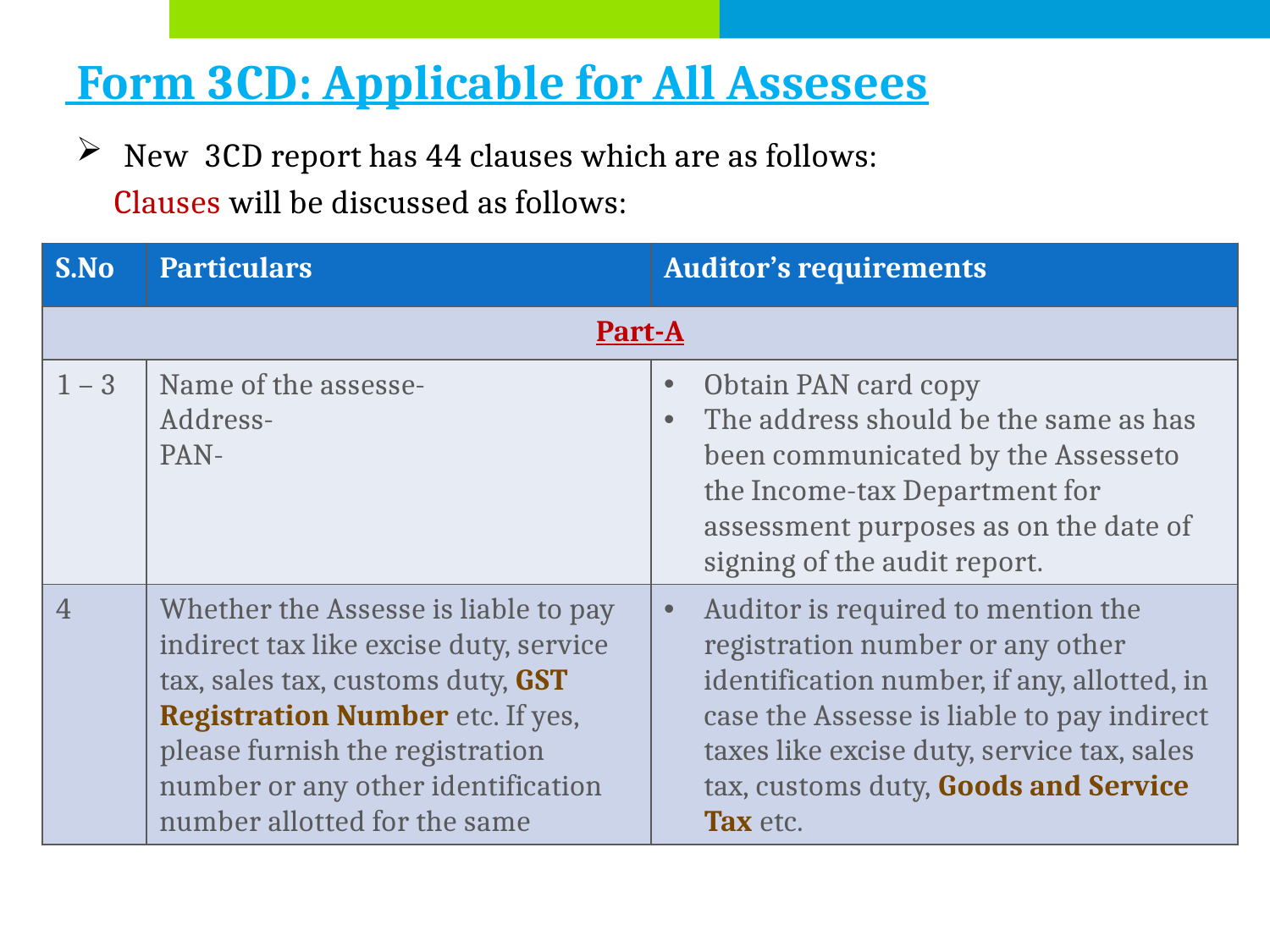

# Form 3CD: Applicable for All Assesees
New  3CD report has 44 clauses which are as follows:
     Clauses will be discussed as follows:

| S.No | Particulars | Auditor’s requirements |
| --- | --- | --- |
| Part-A |  |  |
| 1 – 3 | Name of the assesse- Address- PAN- | Obtain PAN card copy The address should be the same as has been communicated by the Assesseto the Income-tax Department for assessment purposes as on the date of signing of the audit report. |
| 4 | Whether the Assesse is liable to pay indirect tax like excise duty, service tax, sales tax, customs duty, GST Registration Number etc. If yes, please furnish the registration number or any other identification number allotted for the same | Auditor is required to mention the registration number or any other identification number, if any, allotted, in case the Assesse is liable to pay indirect taxes like excise duty, service tax, sales tax, customs duty, Goods and Service Tax etc. |